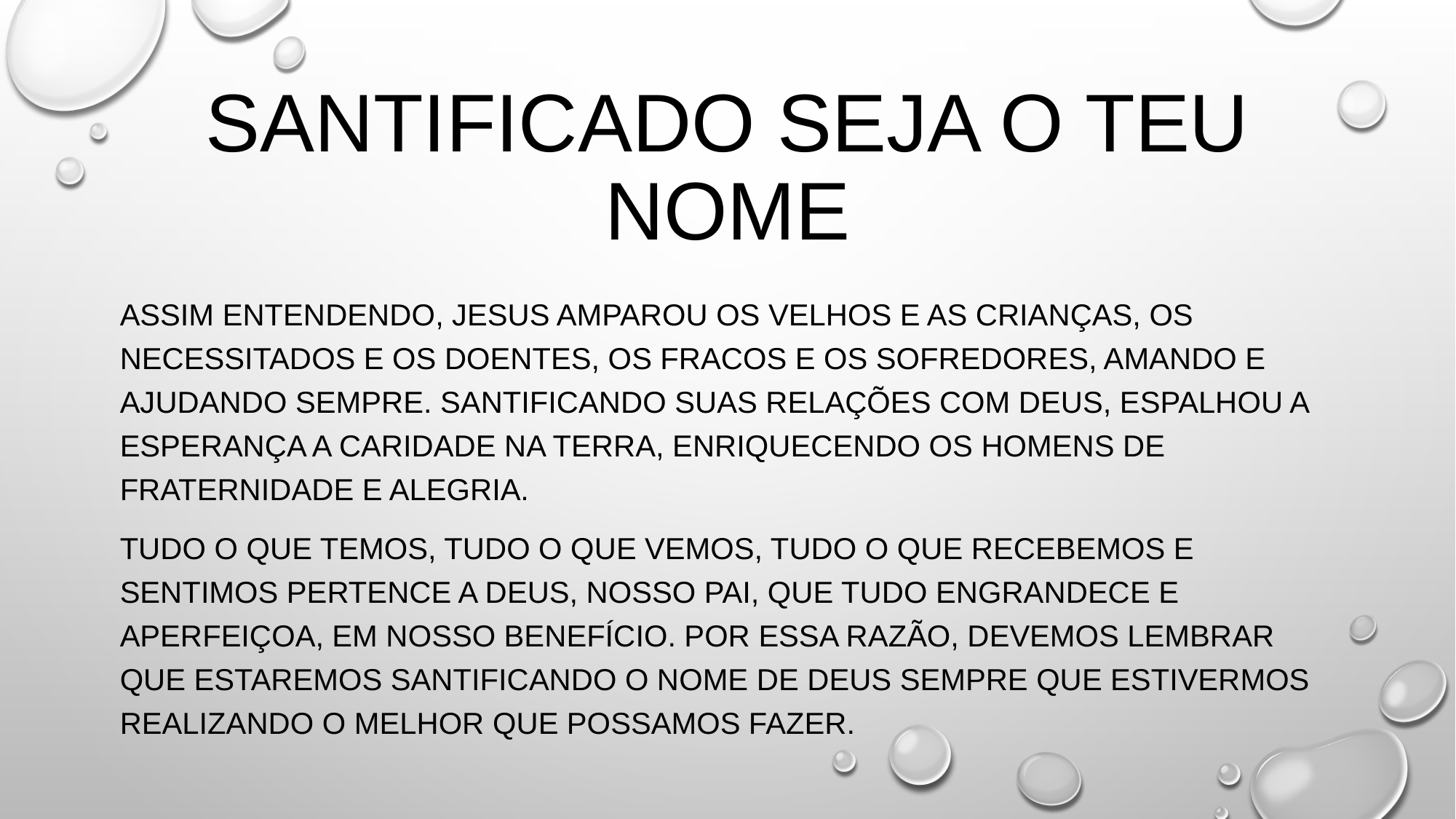

# Santificado seja o teu nome
Assim entendendo, Jesus amparou os velhos e as crianças, Os necessitados e os doentes, Os fracos e os sofredores, amando e ajudando sempre. Santificando suas relações com Deus, espalhou a esperança a caridade na terra, Enriquecendo os homens de fraternidade e alegria.
Tudo o que temos, tudo o que vemos, tudo o que recebemos e sentimos pertence a deus, nosso Pai, que tudo engrandece e aperfeiçoa, em nosso benefício. Por essa razão, devemos lembrar que estaremos santificando o nome de Deus sempre que estivermos realizando O Melhor que possamos fazer.